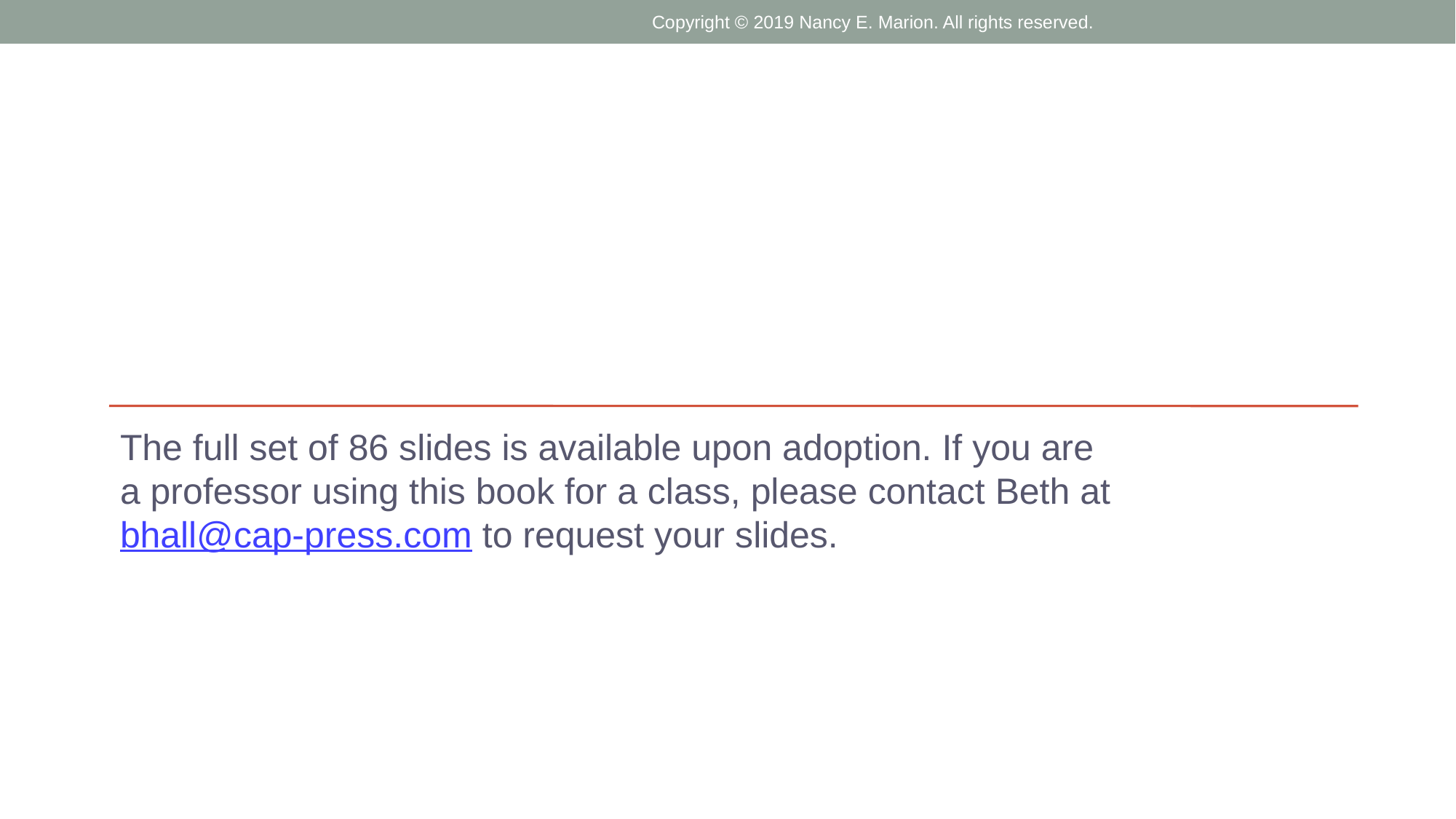

Copyright © 2019 Nancy E. Marion. All rights reserved.
#
The full set of 86 slides is available upon adoption. If you are a professor using this book for a class, please contact Beth at bhall@cap-press.com to request your slides.